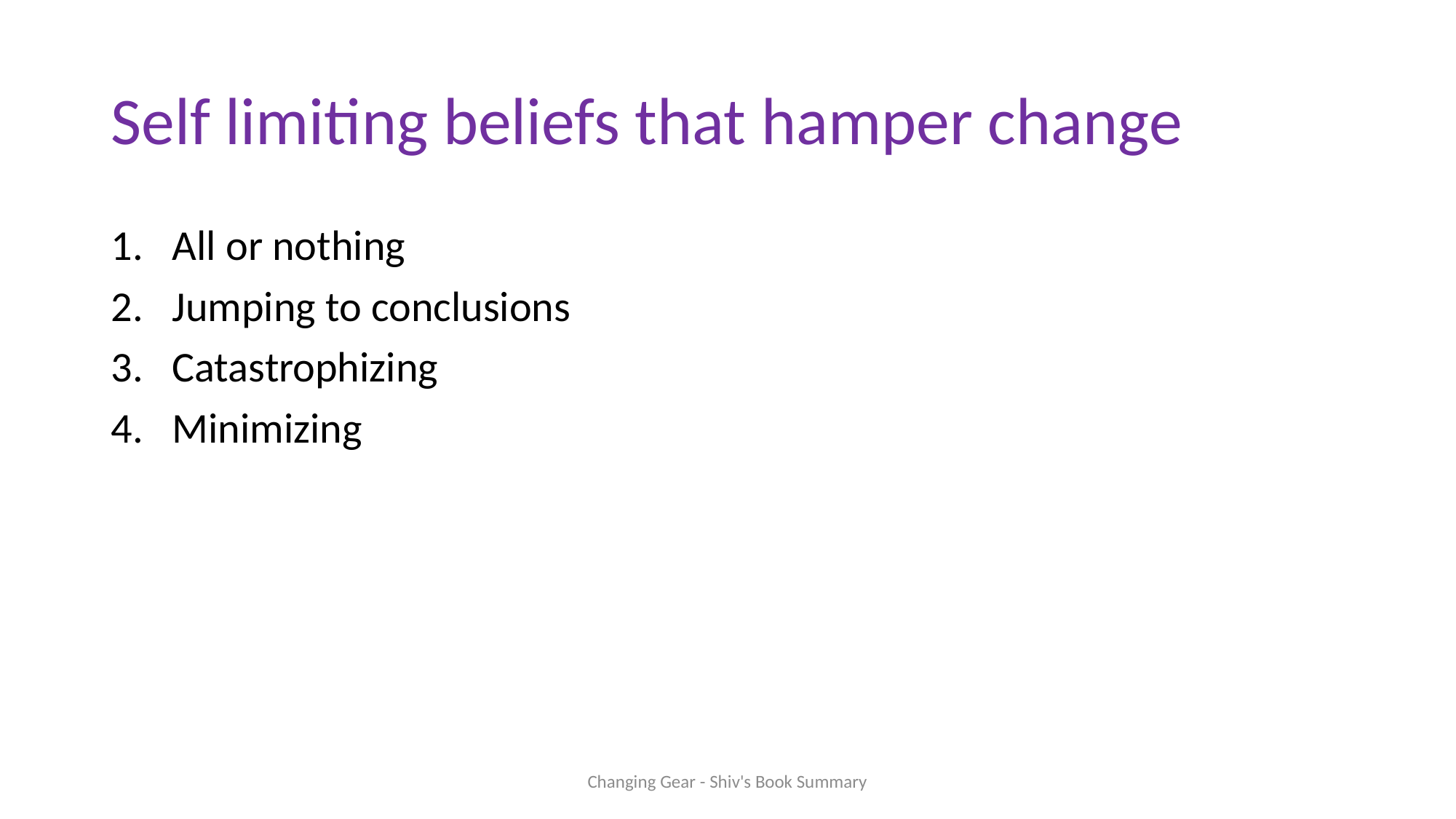

# Self limiting beliefs that hamper change
All or nothing
Jumping to conclusions
Catastrophizing
Minimizing
Changing Gear - Shiv's Book Summary